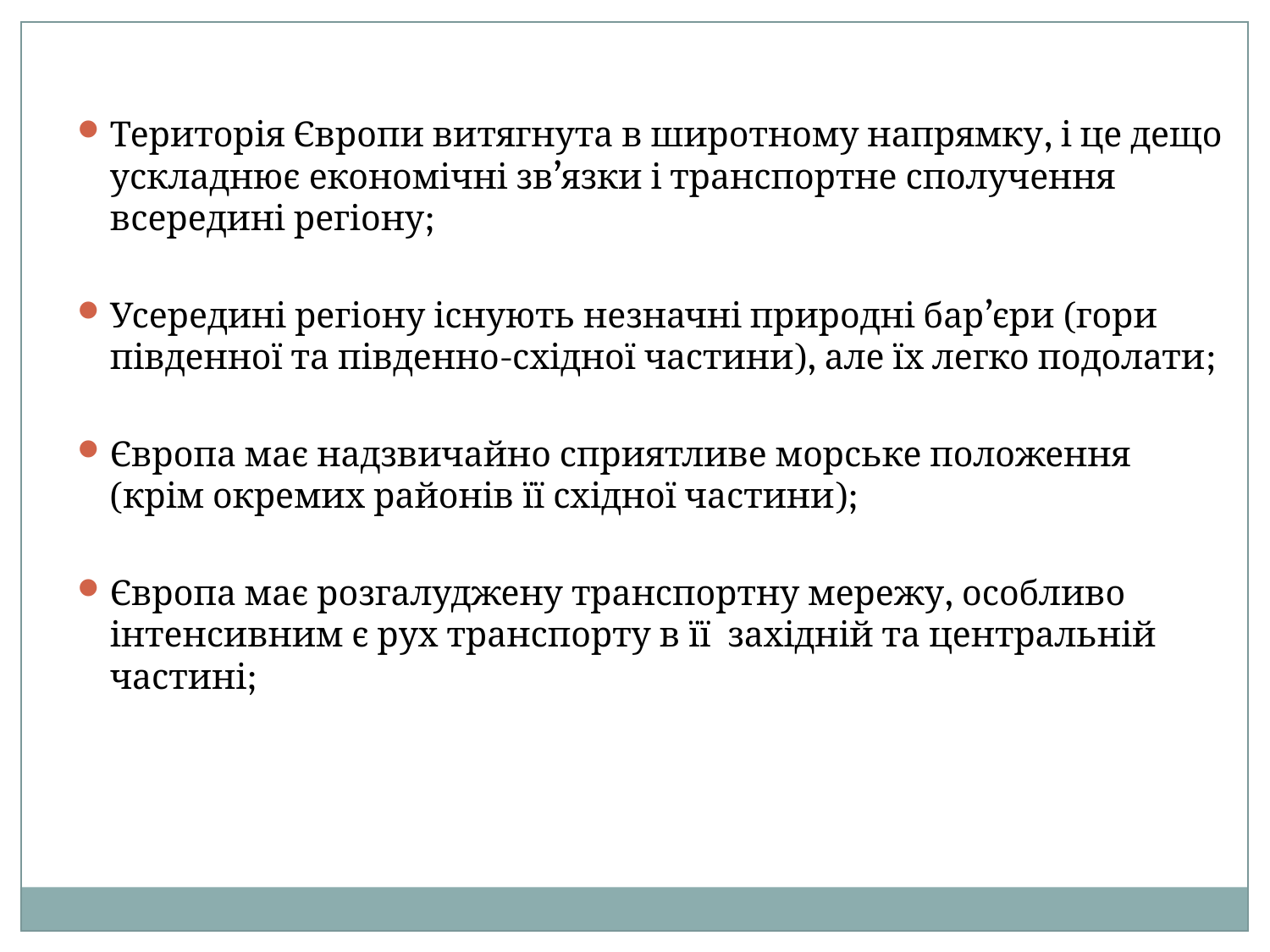

Територія Європи витягнута в широтному напрямку, і це дещо ускладнює економічні зв’язки і транспортне сполучення всередині регіону;

Усередині регіону існують незначні природні бар’єри (гори південної та південно-східної частини), але їх легко подолати;

Європа має надзвичайно сприятливе морське положення (крім окремих районів її східної частини);

Європа має розгалуджену транспортну мережу, особливо інтенсивним є рух транспорту в її  західній та центральній частині;